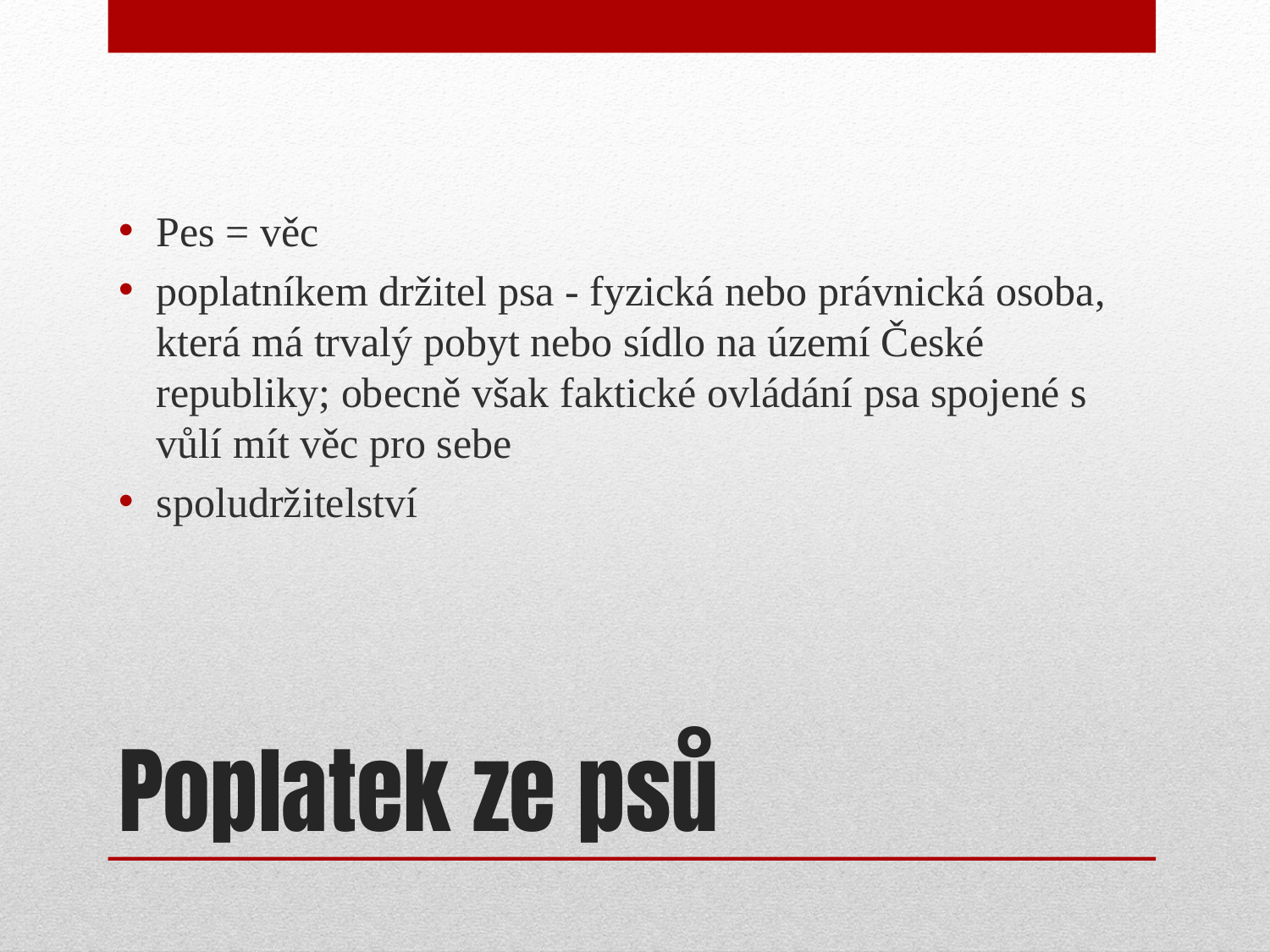

Pes = věc
poplatníkem držitel psa - fyzická nebo právnická osoba, která má trvalý pobyt nebo sídlo na území České republiky; obecně však faktické ovládání psa spojené s vůlí mít věc pro sebe
spoludržitelství
# Poplatek ze psů